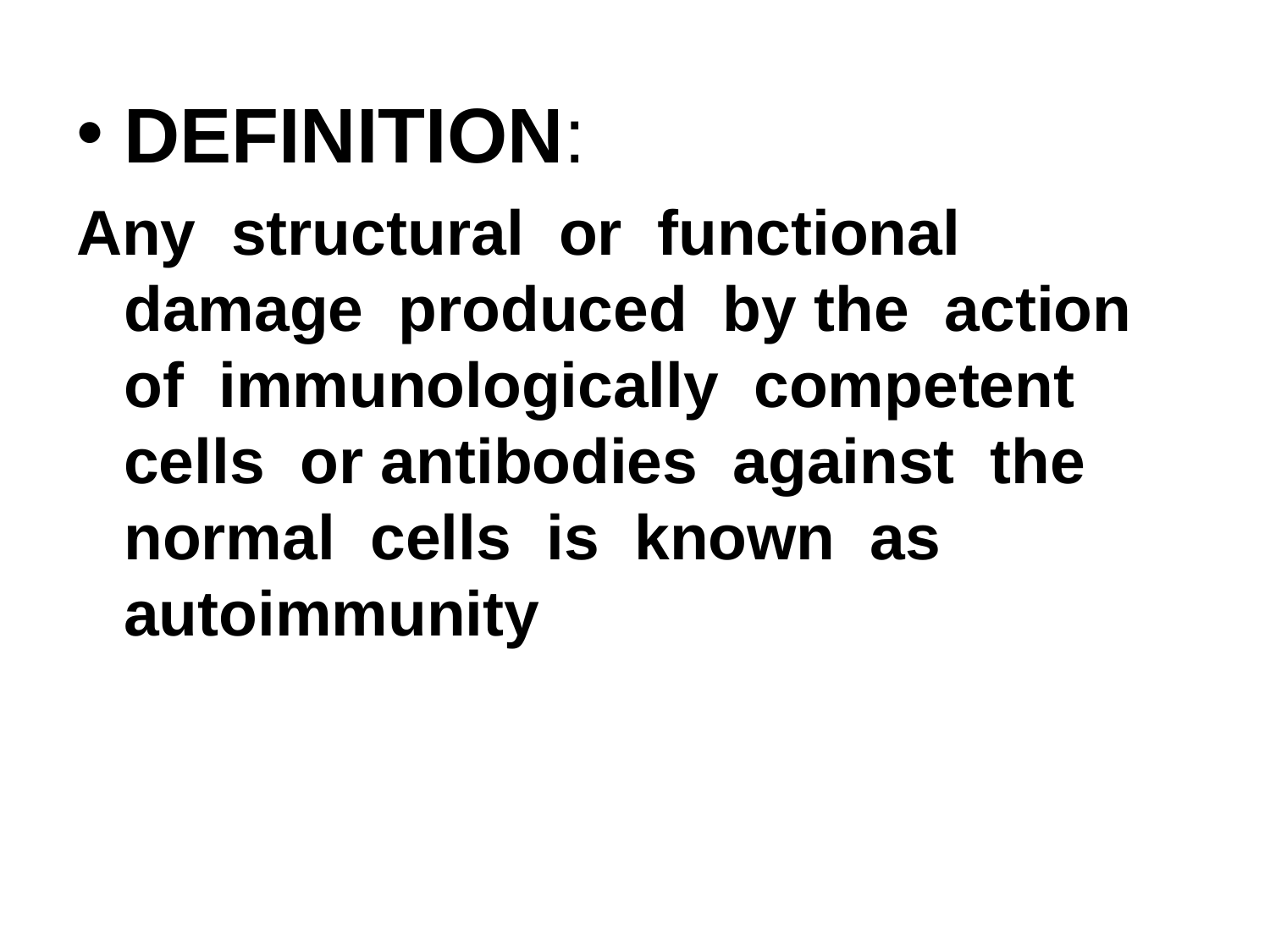

DEFINITION:
Any  structural  or  functional  damage  produced  by the  action  of  immunologically  competent  cells  or antibodies  against  the  normal  cells  is  known  as autoimmunity